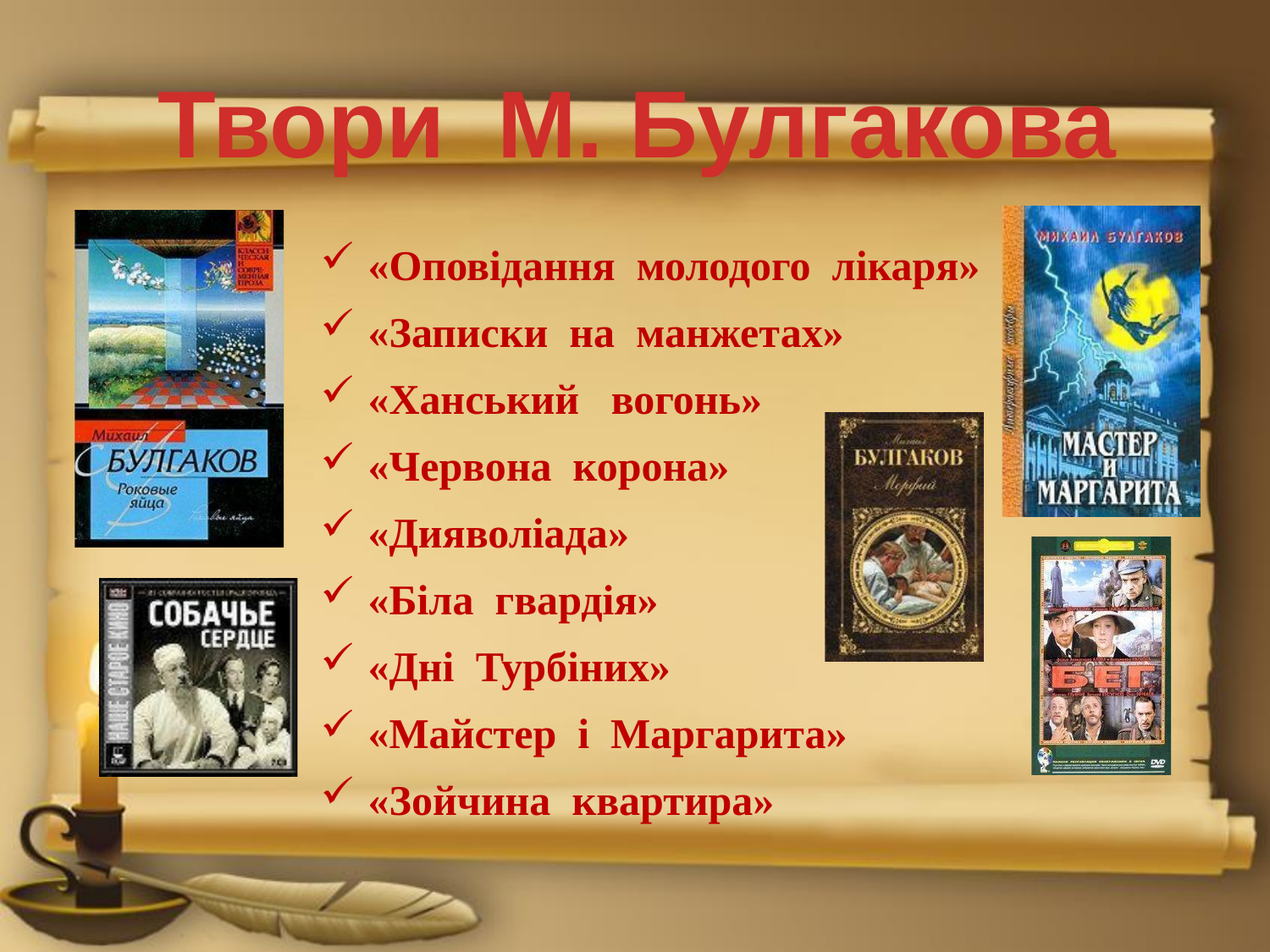

#
Твори  М. Булгакова

«Оповідання  молодого  лікаря»
«Записки  на  манжетах»
«Ханський   вогонь»
«Червона  корона»
«Дияволіада»
«Біла  гвардія»
«Дні  Турбіних»
«Майстер  і  Маргарита»
«Зойчина  квартира»